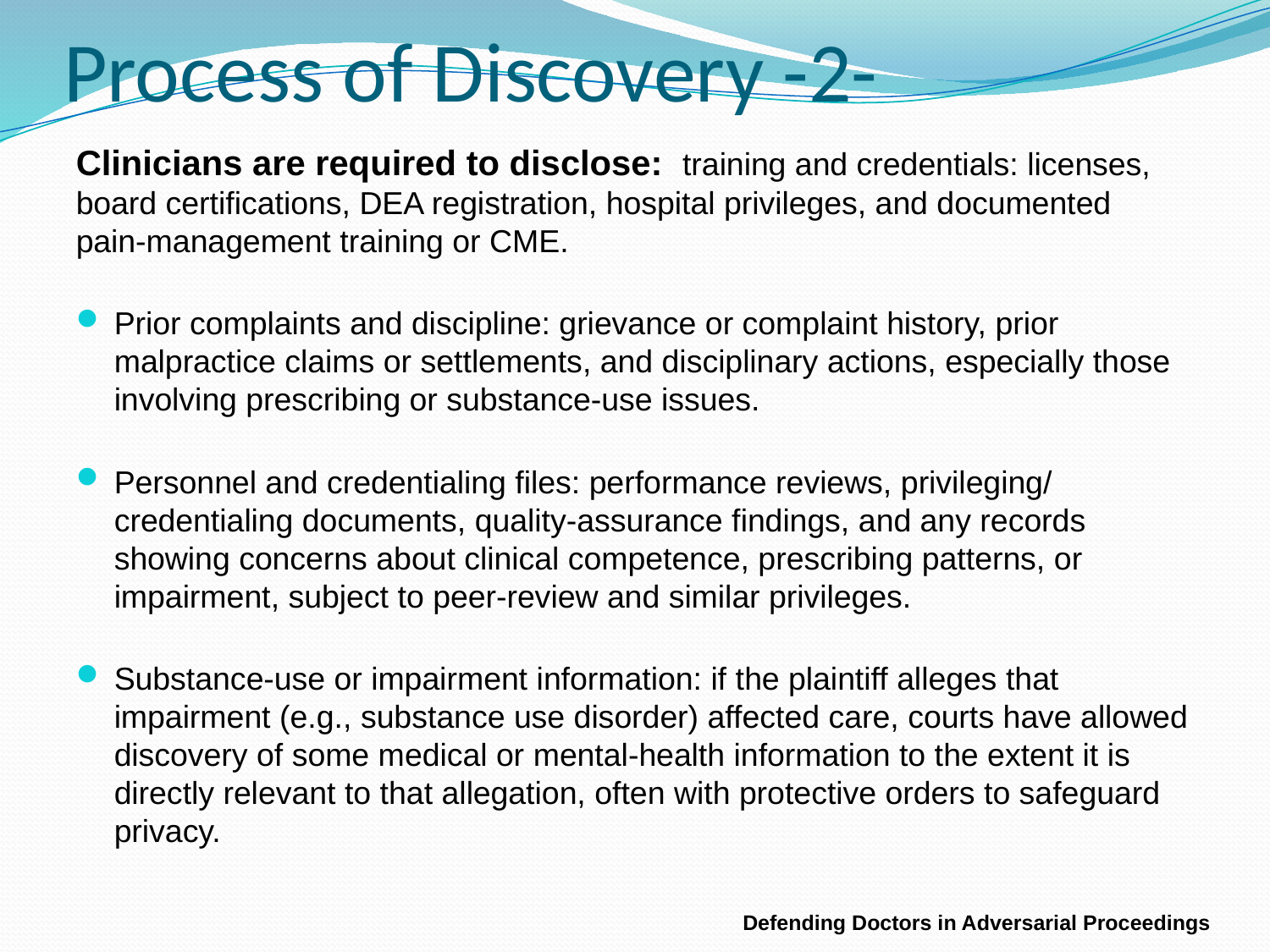

# Process of Discovery -2-

Clinicians are required to disclose:  training and credentials: licenses, board certifications, DEA registration, hospital privileges, and documented pain‑management training or CME.
Prior complaints and discipline: grievance or complaint history, prior malpractice claims or settlements, and disciplinary actions, especially those involving prescribing or substance‑use issues.
Personnel and credentialing files: performance reviews, privileging/ credentialing documents, quality‑assurance findings, and any records showing concerns about clinical competence, prescribing patterns, or impairment, subject to peer‑review and similar privileges.
Substance‑use or impairment information: if the plaintiff alleges that impairment (e.g., substance use disorder) affected care, courts have allowed discovery of some medical or mental‑health information to the extent it is directly relevant to that allegation, often with protective orders to safeguard privacy.

Defending Doctors in Adversarial Proceedings